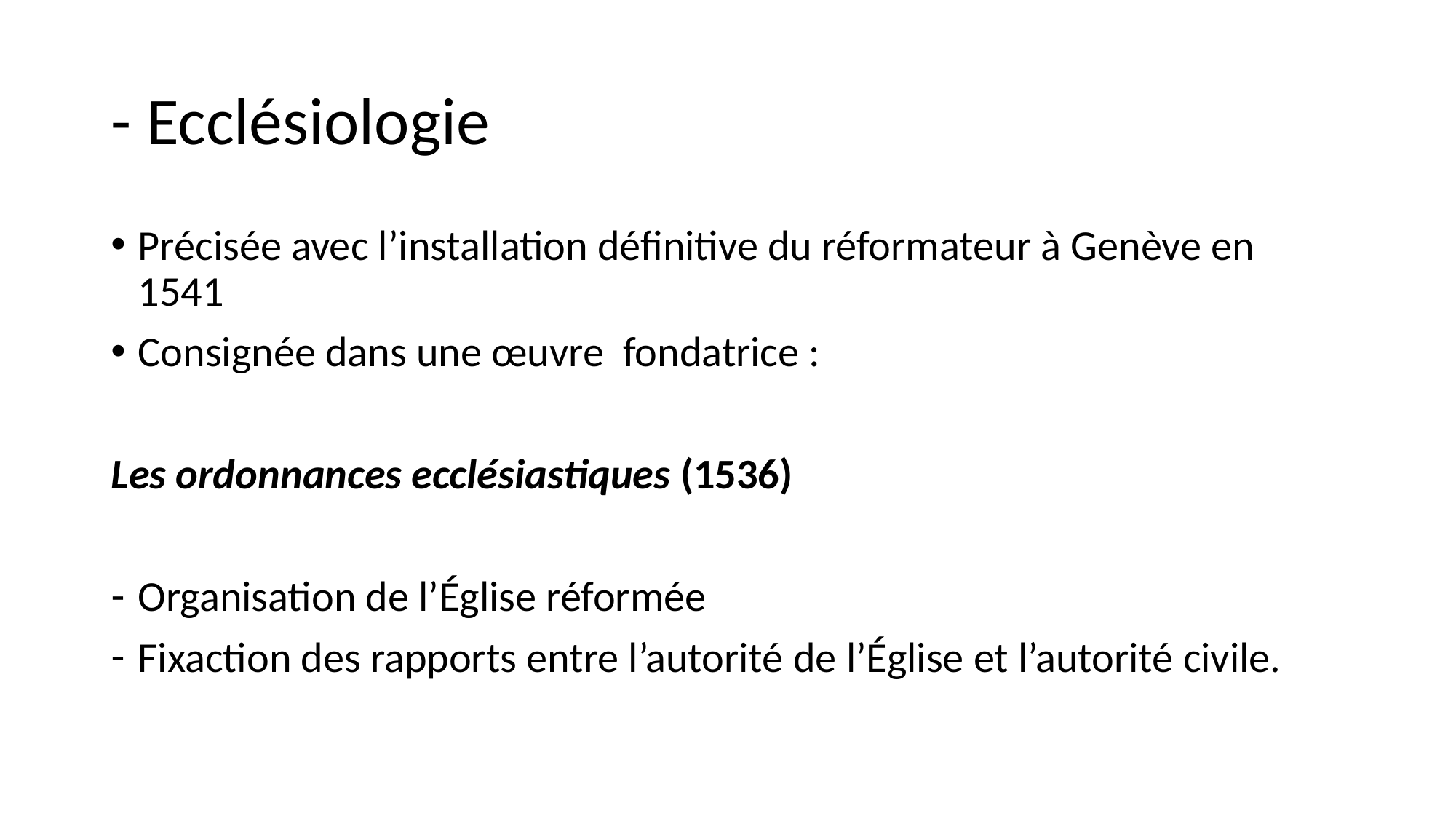

# - Ecclésiologie
Précisée avec l’installation définitive du réformateur à Genève en 1541
Consignée dans une œuvre  fondatrice :

Les ordonnances ecclésiastiques (1536)

Organisation de l’Église réformée
Fixaction des rapports entre l’autorité de l’Église et l’autorité civile.